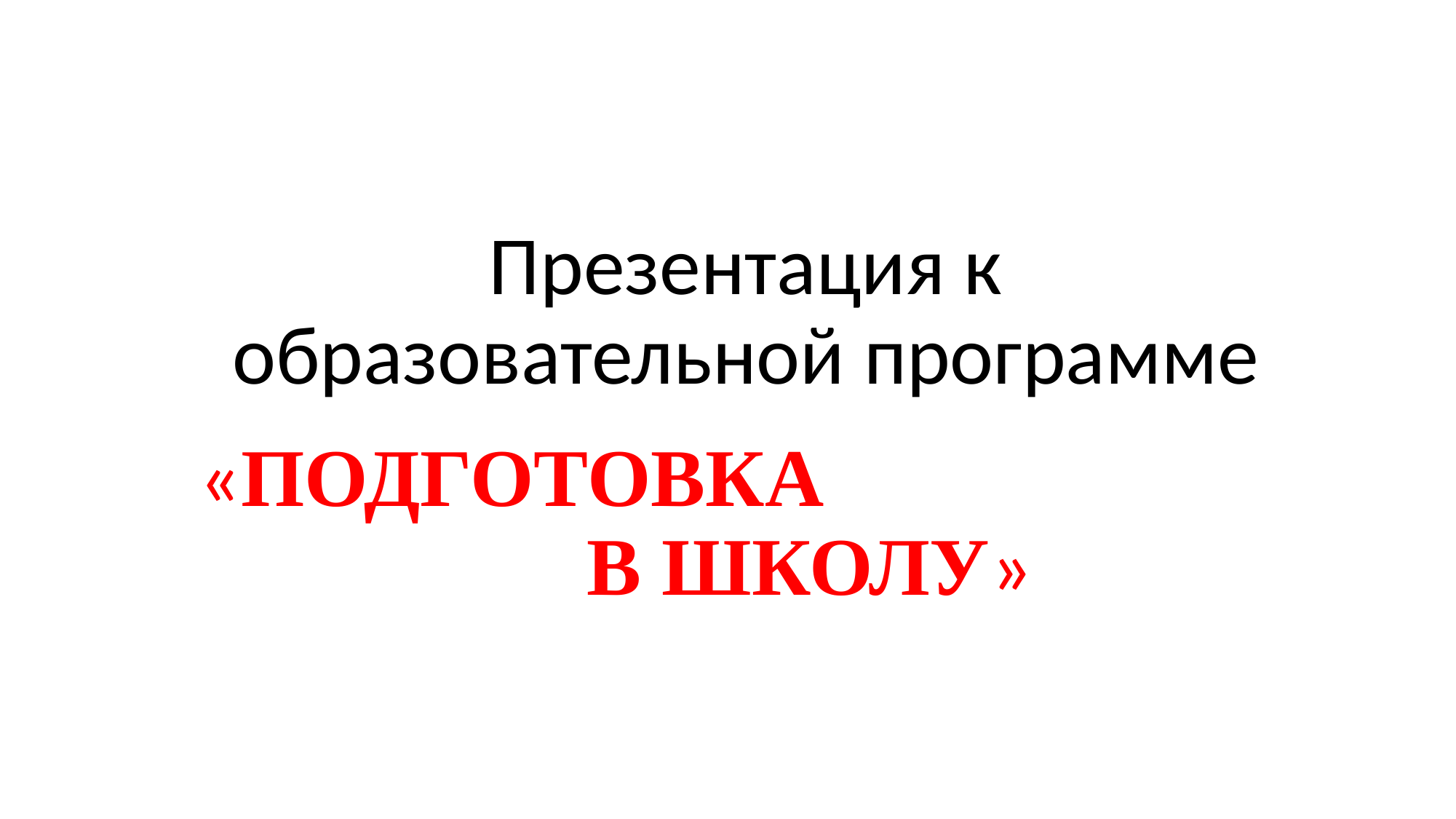

# Презентация к образовательной программе
«ПОДГОТОВКА                              В ШКОЛУ»